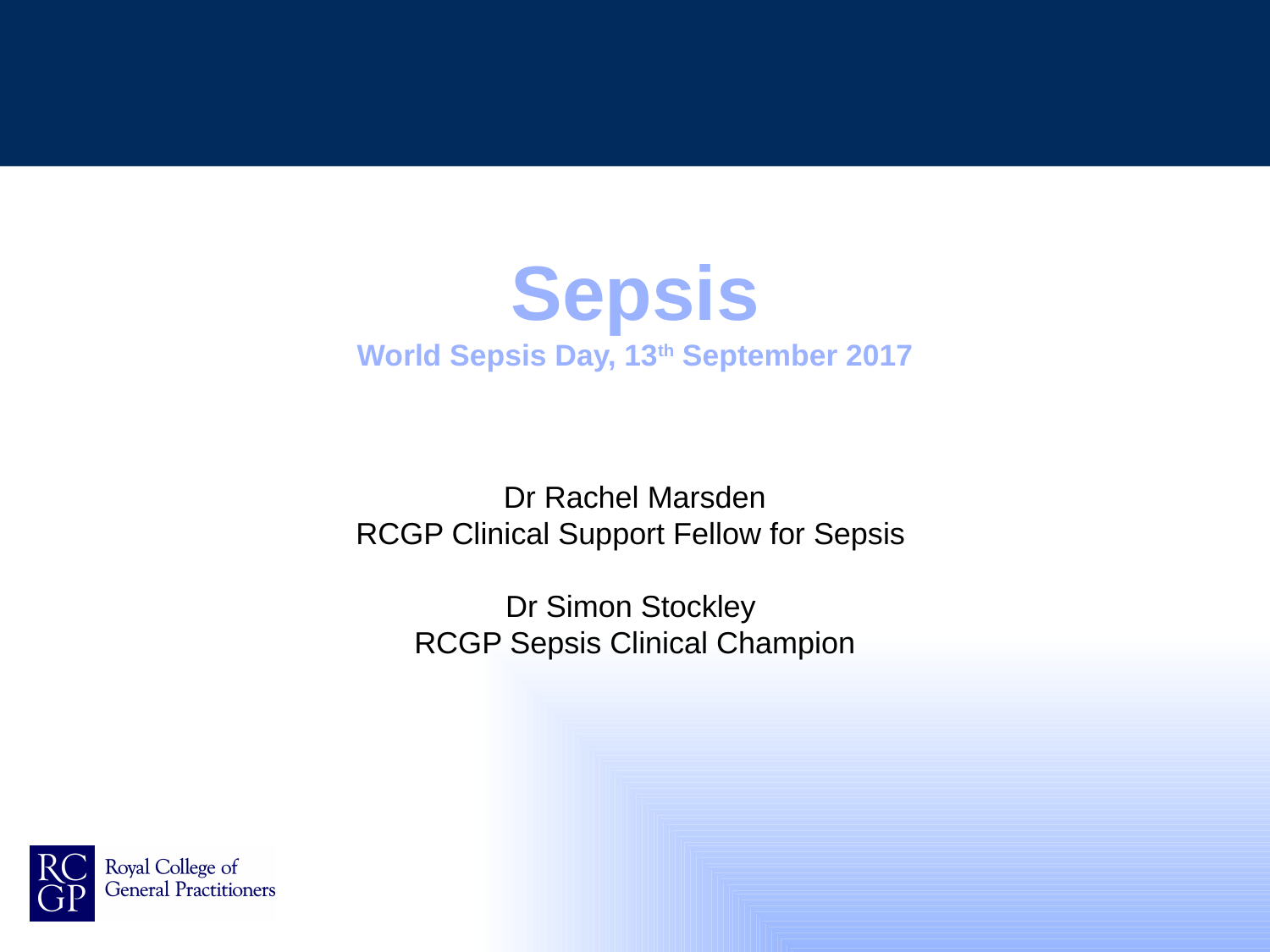

# Sepsis World Sepsis Day, 13th September 2017

Dr Rachel Marsden
RCGP Clinical Support Fellow for Sepsis

Dr Simon Stockley
RCGP Sepsis Clinical Champion